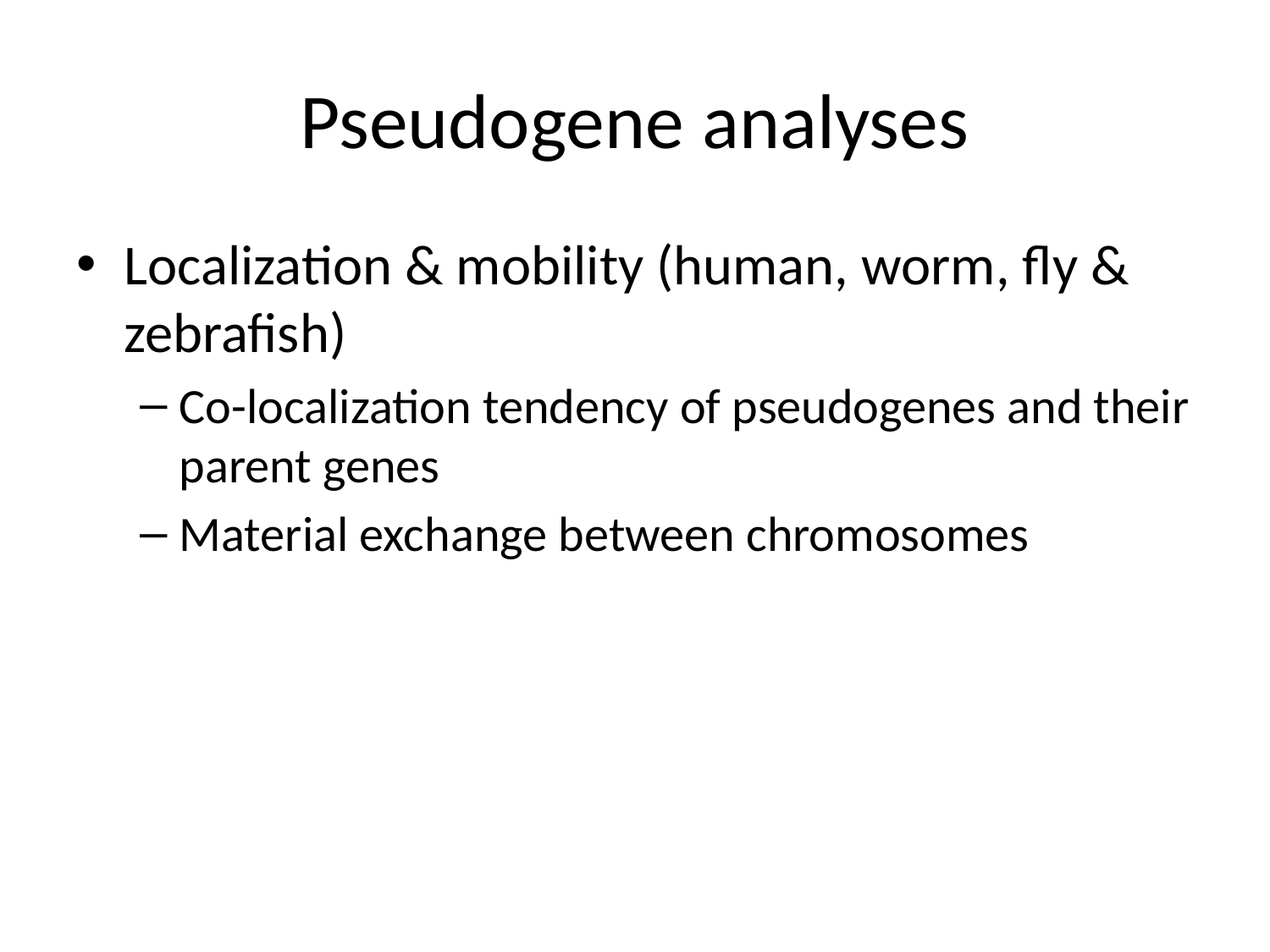

# Pseudogene analyses
Localization & mobility (human, worm, fly & zebrafish)
Co-localization tendency of pseudogenes and their parent genes
Material exchange between chromosomes